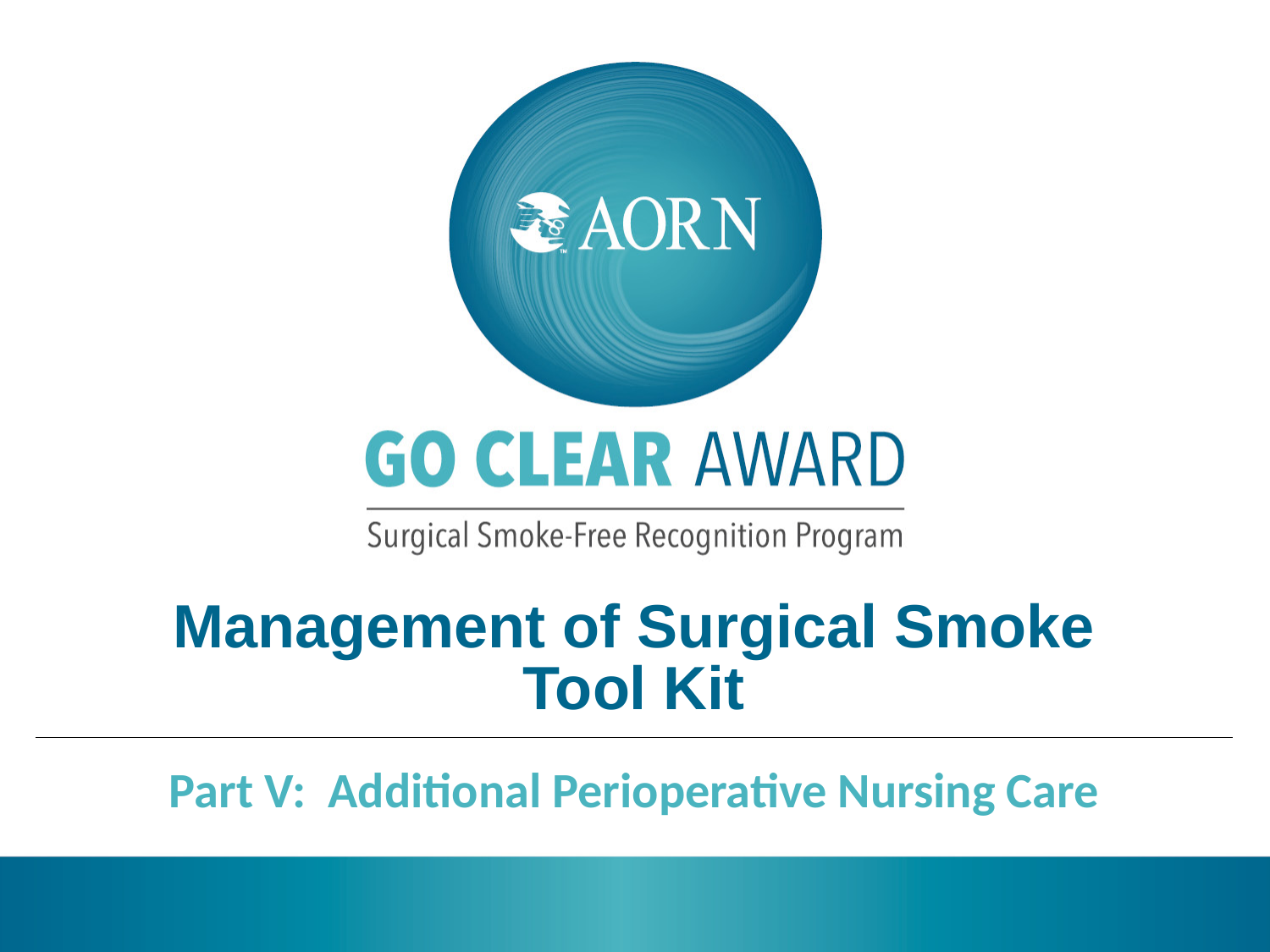

# Management of Surgical Smoke Tool Kit
Part V:  Additional Perioperative Nursing Care